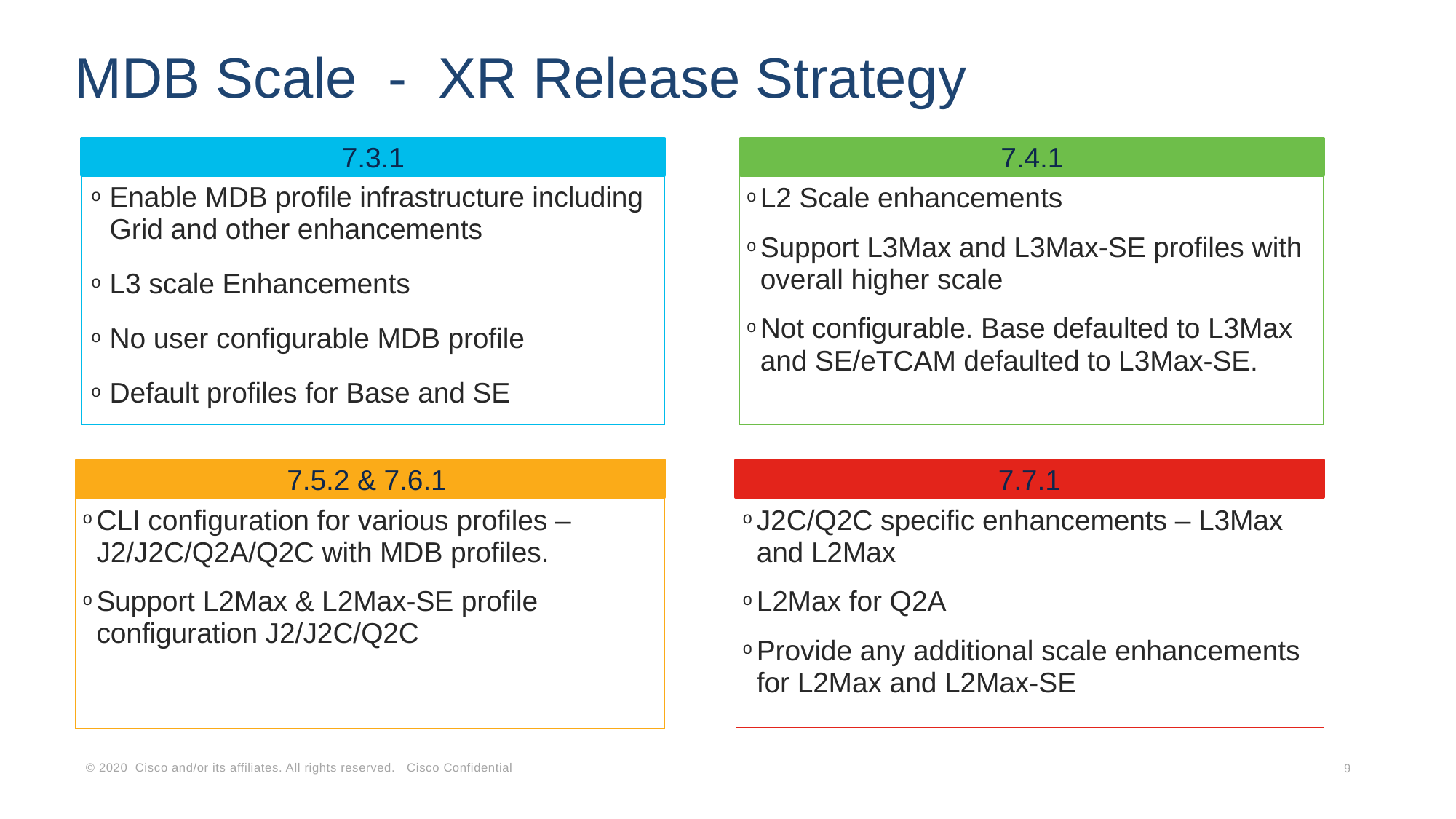

# MDB Scale  -  XR Release Strategy
7.3.1
7.4.1
Enable MDB profile infrastructure including Grid and other enhancements
L3 scale Enhancements
No user configurable MDB profile
Default profiles for Base and SE
L2 Scale enhancements
Support L3Max and L3Max-SE profiles with overall higher scale
Not configurable. Base defaulted to L3Max and SE/eTCAM defaulted to L3Max-SE.
7.5.2 & 7.6.1
7.7.1
J2C/Q2C specific enhancements – L3Max and L2Max
L2Max for Q2A
Provide any additional scale enhancements for L2Max and L2Max-SE
CLI configuration for various profiles – J2/J2C/Q2A/Q2C with MDB profiles.
Support L2Max & L2Max-SE profile configuration J2/J2C/Q2C